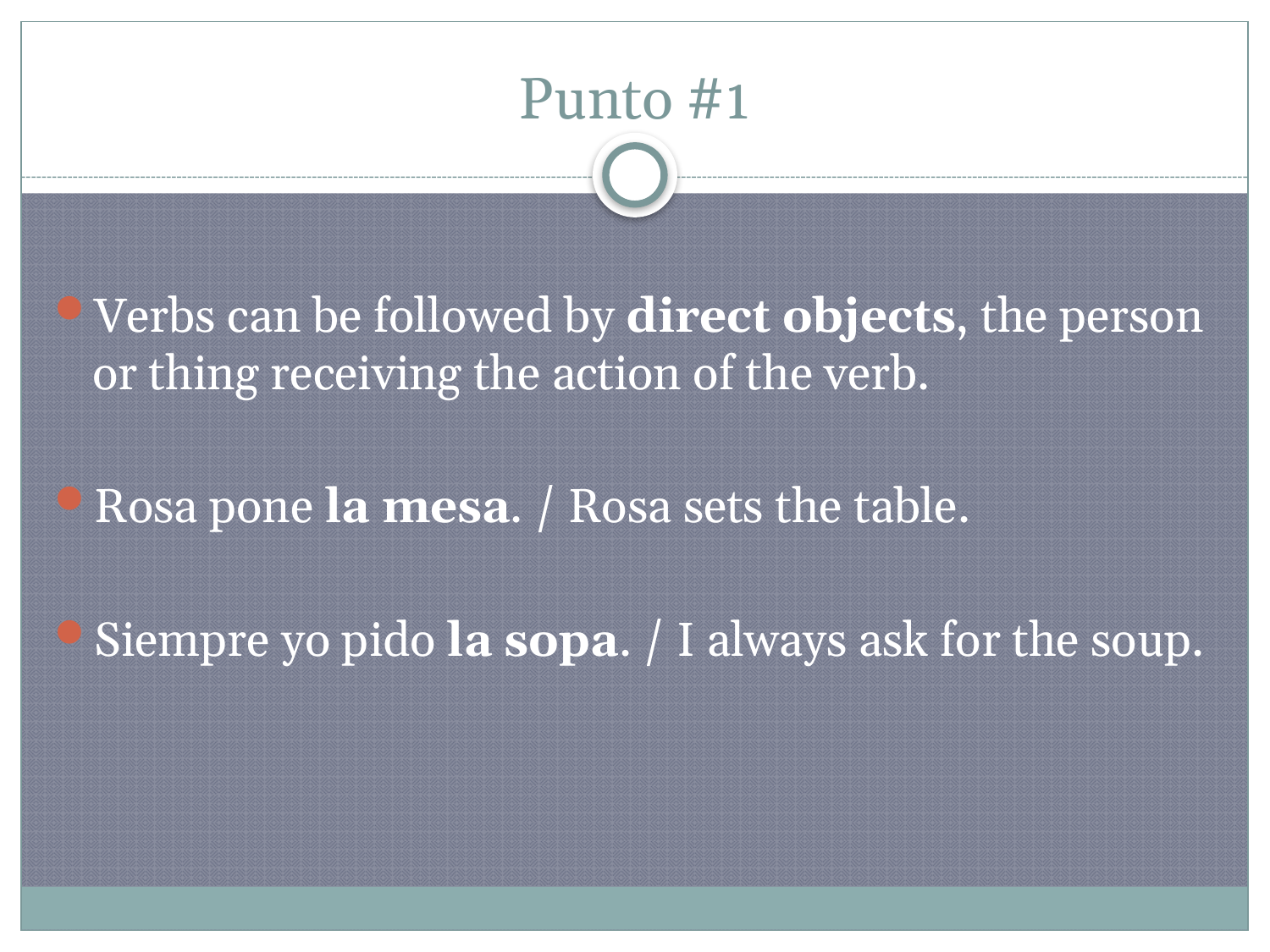

# Punto #1

Verbs can be followed by direct objects, the person or thing receiving the action of the verb.

Rosa pone la mesa. / Rosa sets the table.

Siempre yo pido la sopa. / I always ask for the soup.